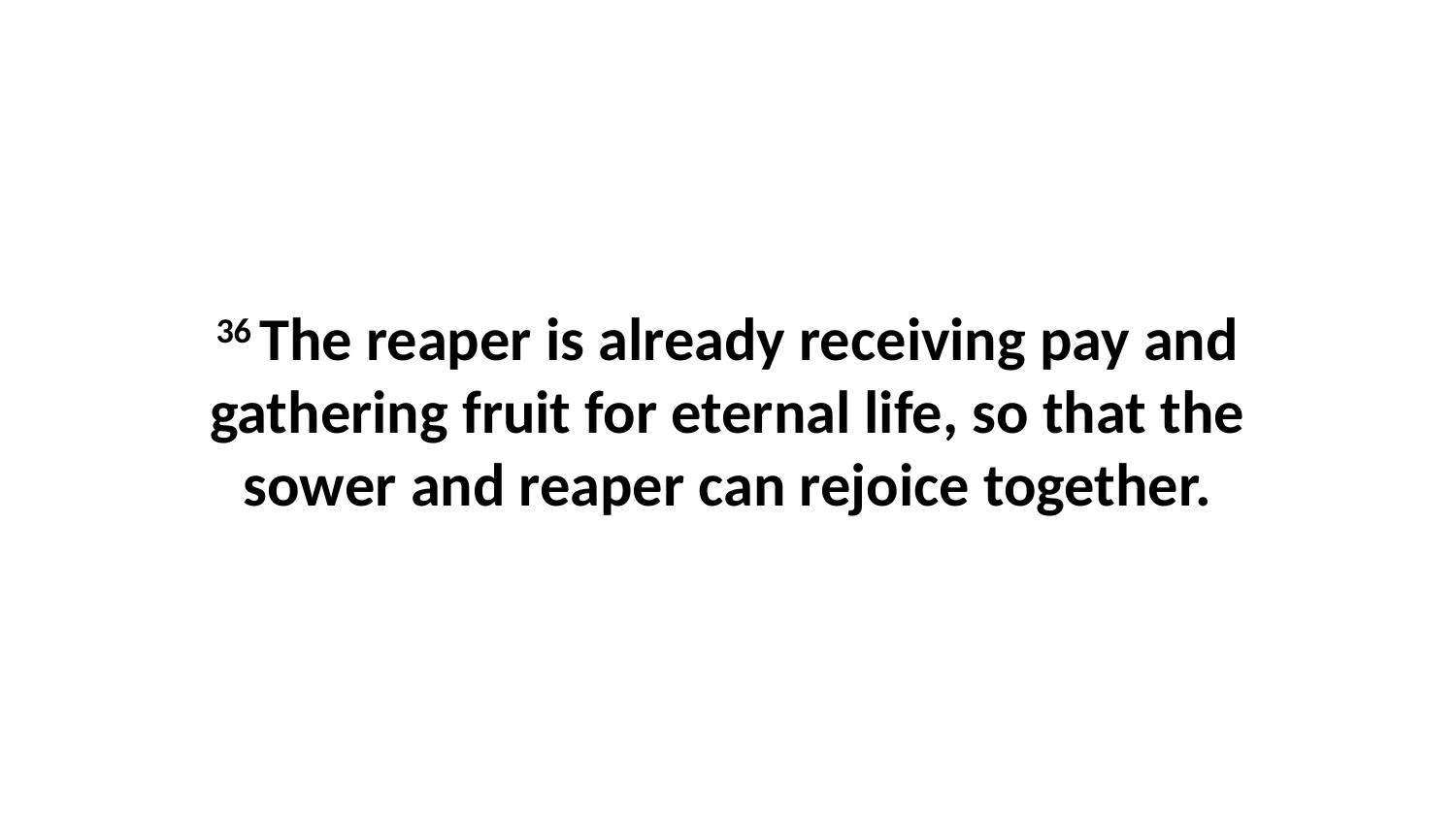

36 The reaper is already receiving pay and gathering fruit for eternal life, so that the sower and reaper can rejoice together.